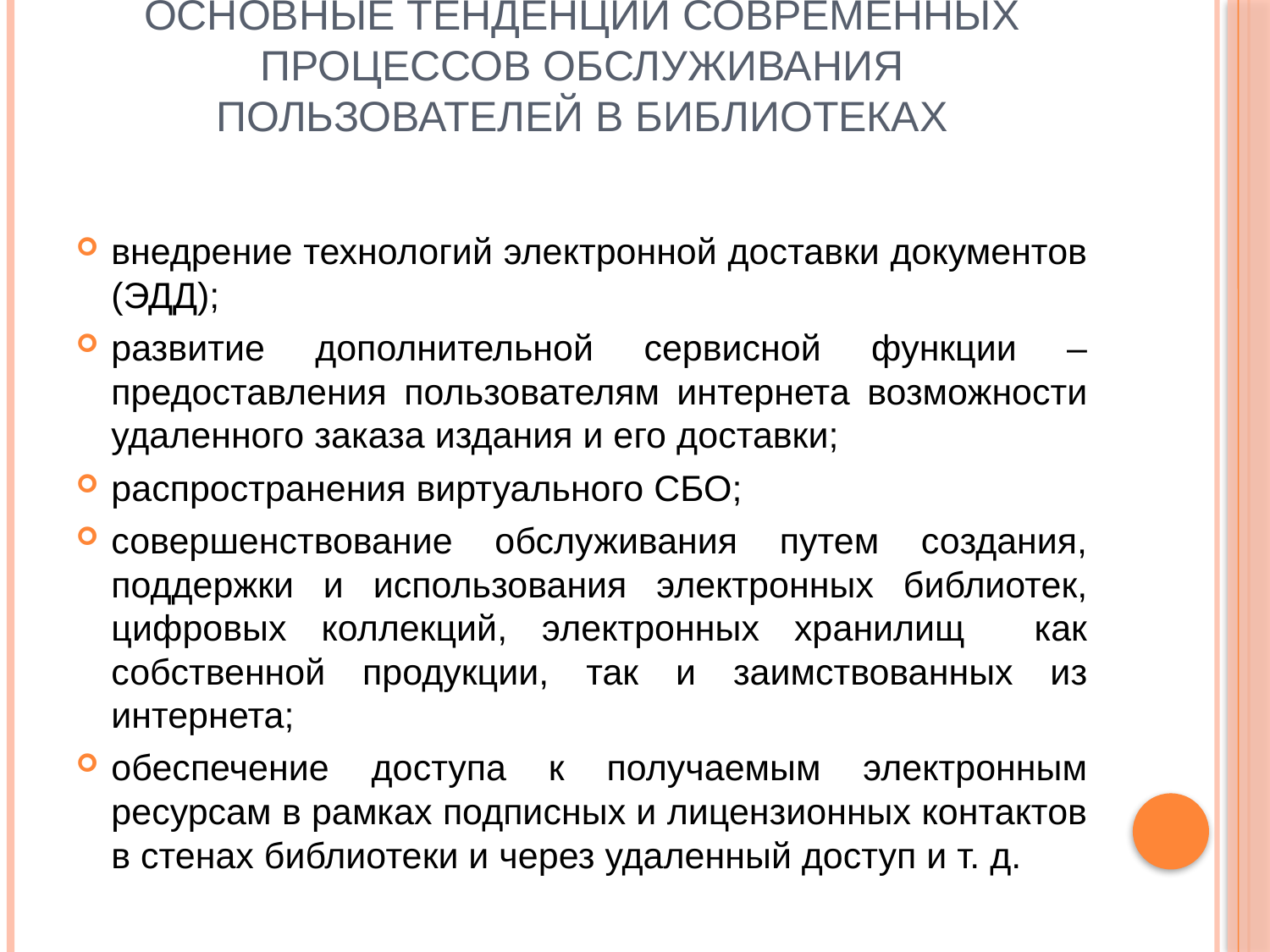

# Основные тенденции современных процессов обслуживания пользователей в библиотеках
внедрение технологий электронной доставки документов (ЭДД);
развитие дополнительной сервисной функции – предоставления пользователям интернета возможности удаленного заказа издания и его доставки;
распространения виртуального СБО;
совершенствование обслуживания путем создания, поддержки и использования электронных библиотек, цифровых коллекций, электронных хранилищ  как собственной продукции, так и заимствованных из интернета;
обеспечение доступа к получаемым электронным ресурсам в рамках подписных и лицензионных контактов в стенах библиотеки и через удаленный доступ и т. д.